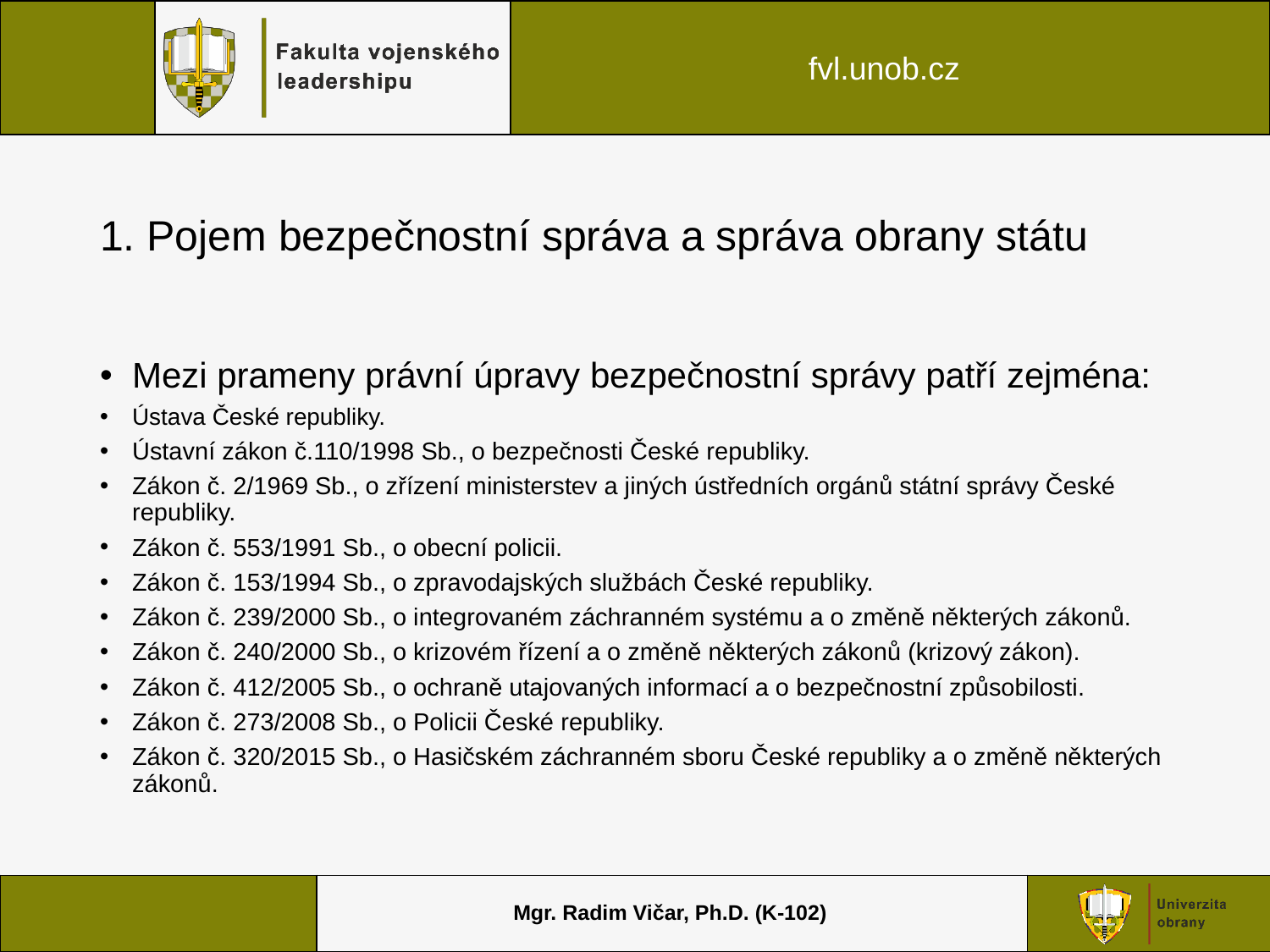

# 1. Pojem bezpečnostní správa a správa obrany státu
Mezi prameny právní úpravy bezpečnostní správy patří zejména:
Ústava České republiky.
Ústavní zákon č.110/1998 Sb., o bezpečnosti České republiky.
Zákon č. 2/1969 Sb., o zřízení ministerstev a jiných ústředních orgánů státní správy České republiky.
Zákon č. 553/1991 Sb., o obecní policii.
Zákon č. 153/1994 Sb., o zpravodajských službách České republiky.
Zákon č. 239/2000 Sb., o integrovaném záchranném systému a o změně některých zákonů.
Zákon č. 240/2000 Sb., o krizovém řízení a o změně některých zákonů (krizový zákon).
Zákon č. 412/2005 Sb., o ochraně utajovaných informací a o bezpečnostní způsobilosti.
Zákon č. 273/2008 Sb., o Policii České republiky.
Zákon č. 320/2015 Sb., o Hasičském záchranném sboru České republiky a o změně některých zákonů.

Mgr. Radim Vičar, Ph.D. (K-102)